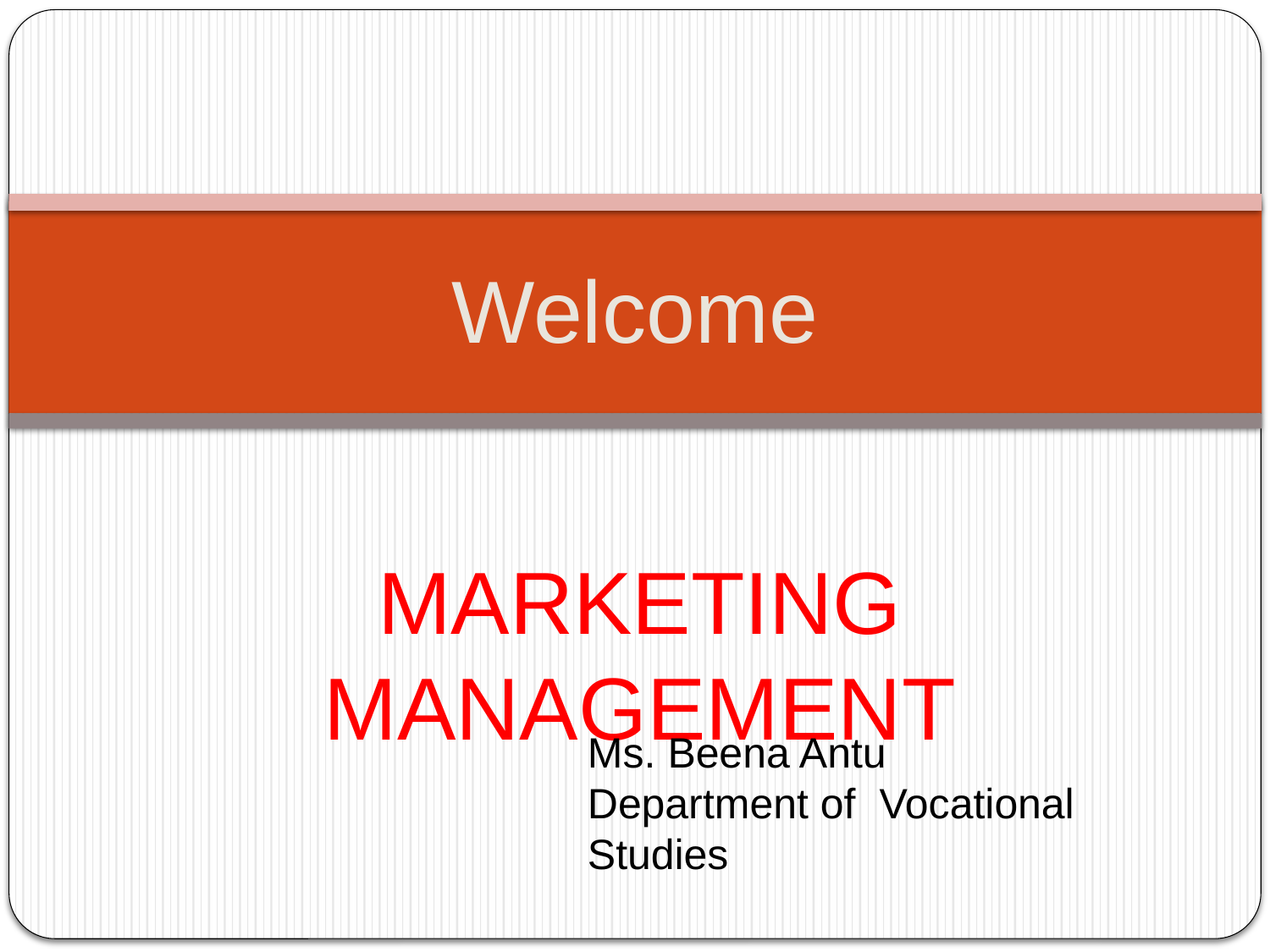

# Welcome
MARKETING MANAGEMENT
Ms. Beena Antu
Department of  Vocational Studies